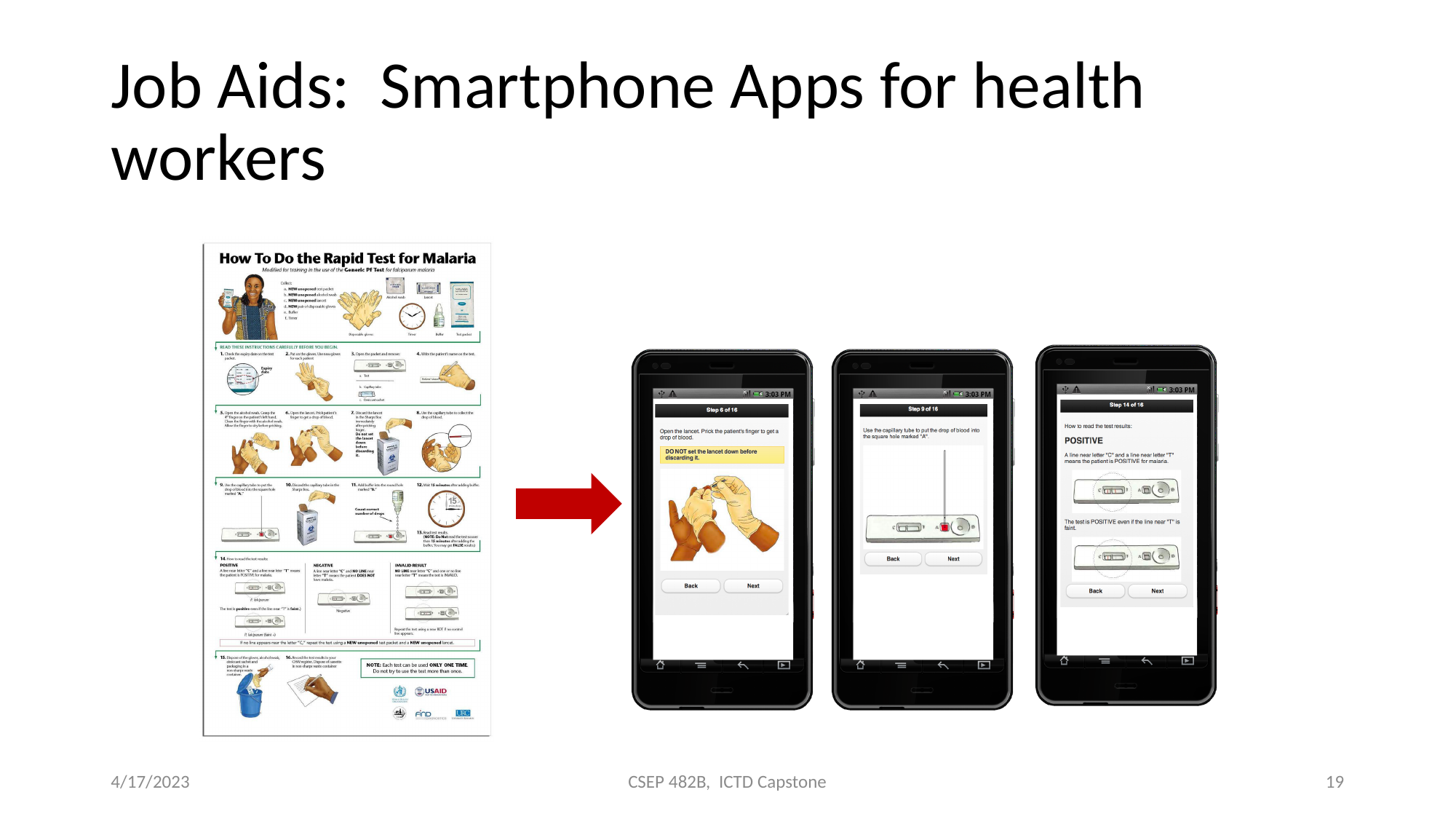

# Job Aids:  Smartphone Apps for health workers

4/17/2023
CSEP 482B,  ICTD Capstone
19